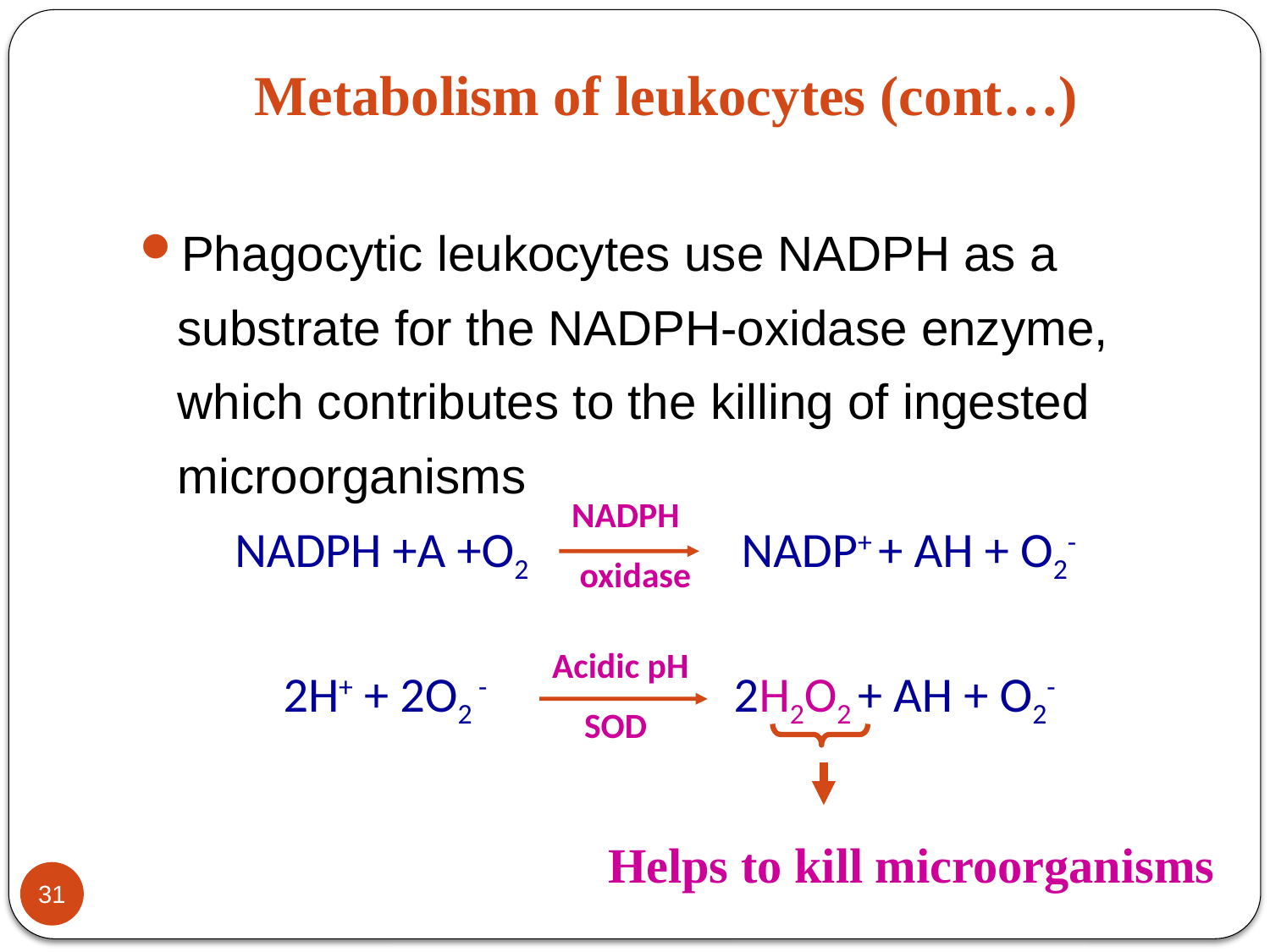

# Metabolism of leukocytes (cont…)
Phagocytic leukocytes use NADPH as a substrate for the NADPH-oxidase enzyme, which contributes to the killing of ingested microorganisms
NADPH
 oxidase
NADPH +A +O2                   NADP+ + AH + O2-

Acidic pH
    SOD
2H+ + 2O2 -                      2H2O2 + AH + O2-

Helps to kill microorganisms
31